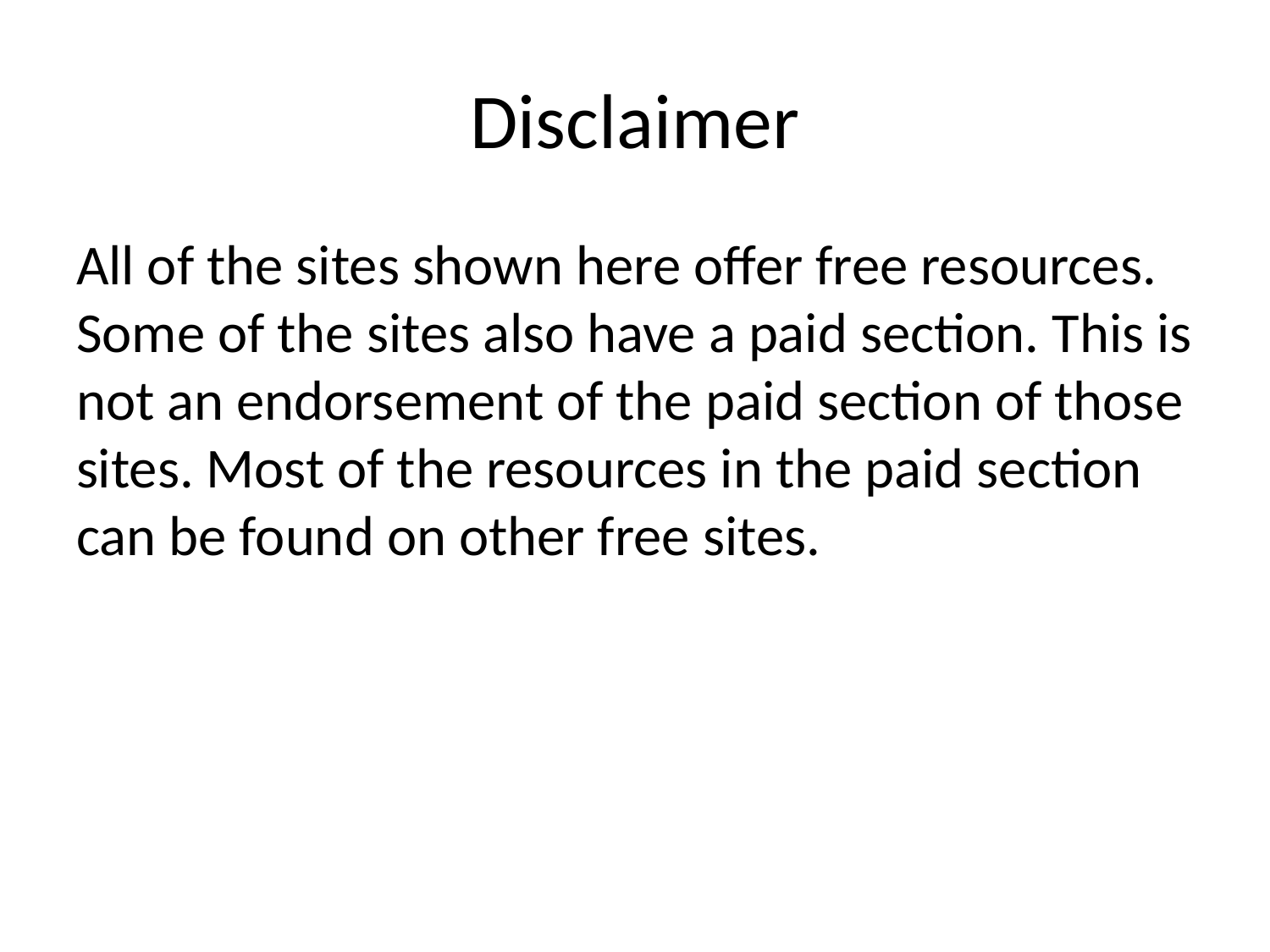

# Disclaimer
All of the sites shown here offer free resources. Some of the sites also have a paid section. This is not an endorsement of the paid section of those sites. Most of the resources in the paid section can be found on other free sites.